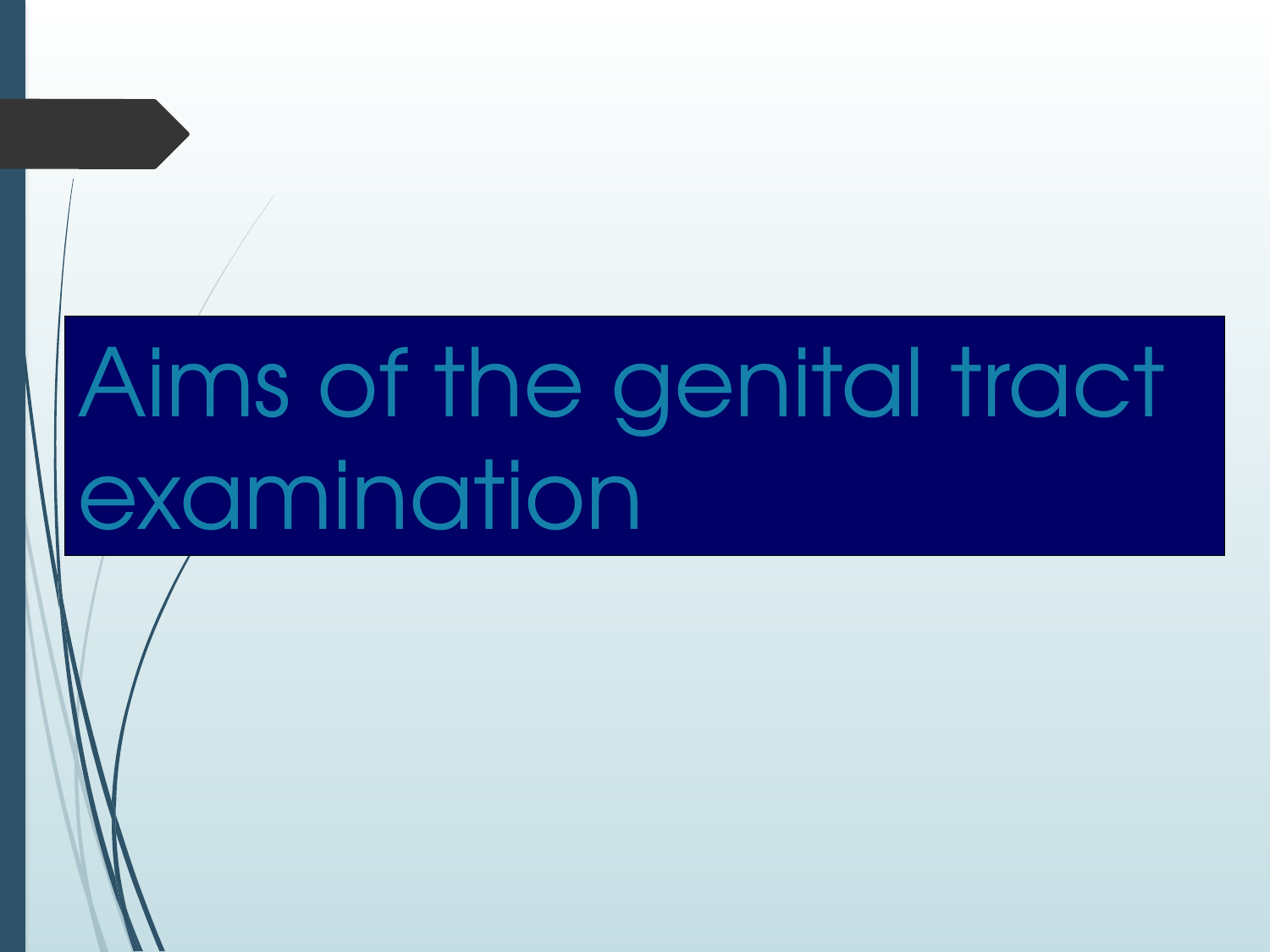

# Aims of the genital tract examination